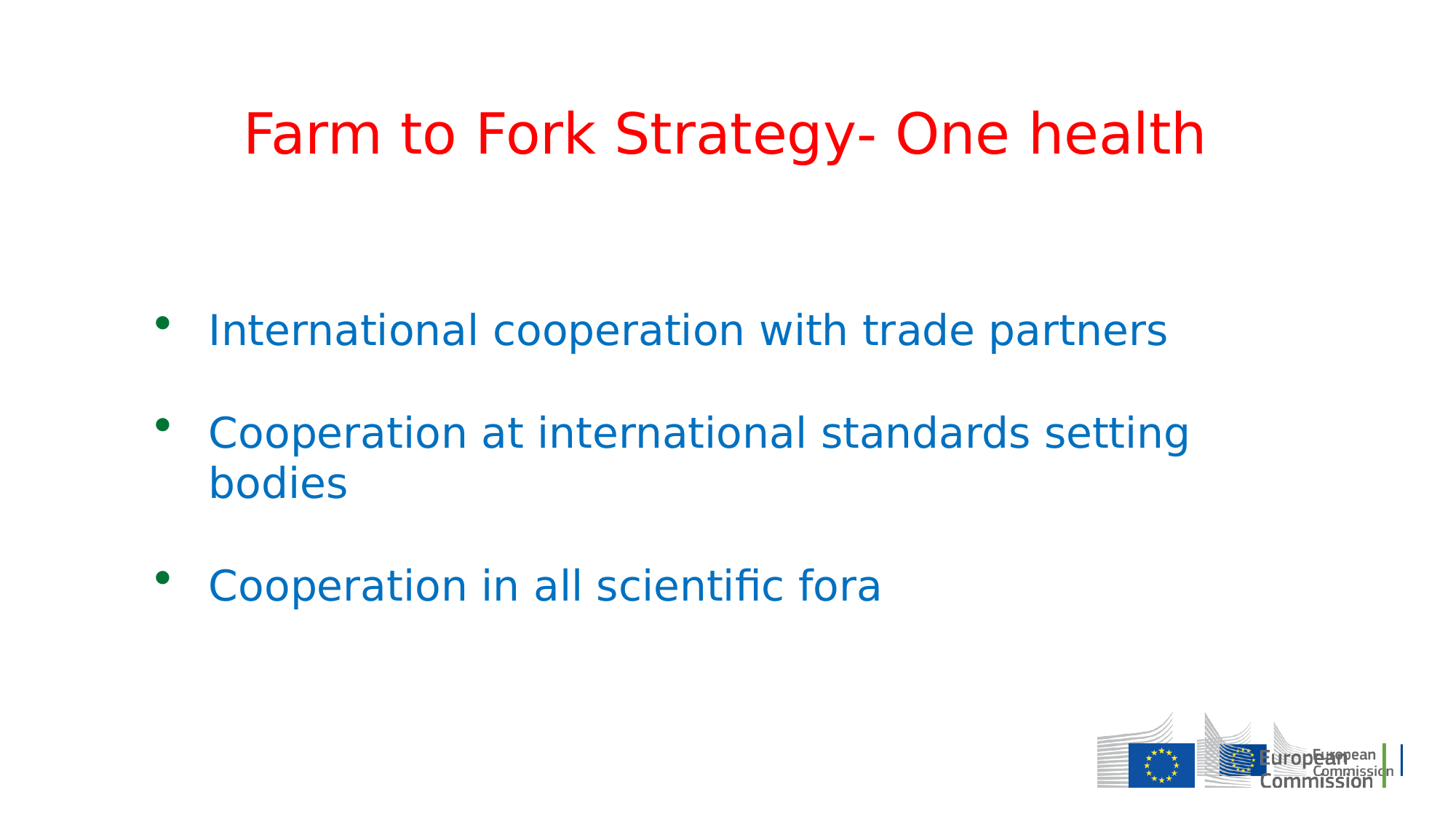

# Farm to Fork Strategy- One health
International cooperation with trade partners

Cooperation at international standards setting bodies

Cooperation in all scientific fora